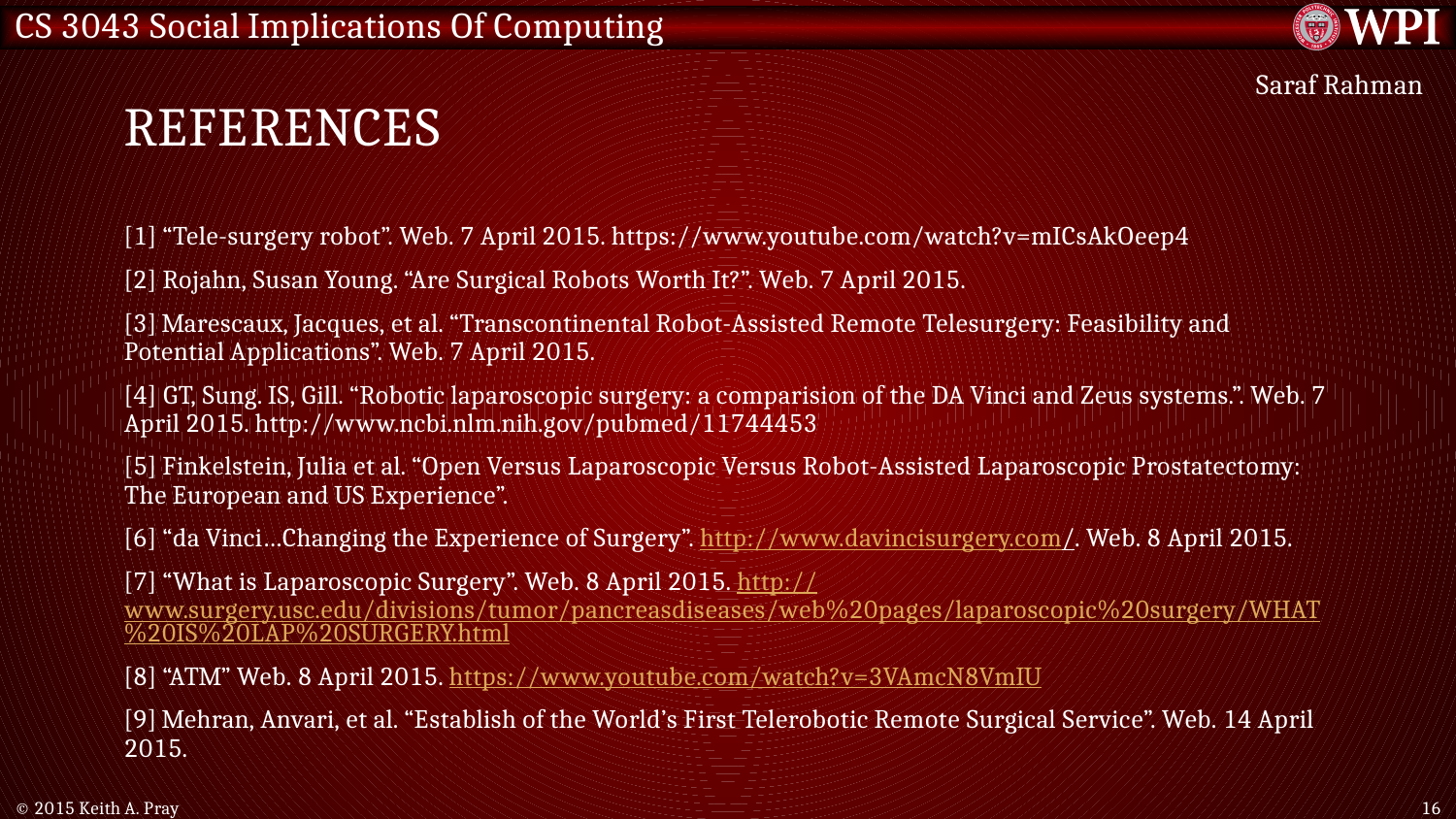

# References
Saraf Rahman
[1] “Tele-surgery robot”. Web. 7 April 2015. https://www.youtube.com/watch?v=mICsAkOeep4
[2] Rojahn, Susan Young. “Are Surgical Robots Worth It?”. Web. 7 April 2015.
[3] Marescaux, Jacques, et al. “Transcontinental Robot-Assisted Remote Telesurgery: Feasibility and Potential Applications”. Web. 7 April 2015.
[4] GT, Sung. IS, Gill. “Robotic laparoscopic surgery: a comparision of the DA Vinci and Zeus systems.”. Web. 7 April 2015. http://www.ncbi.nlm.nih.gov/pubmed/11744453
[5] Finkelstein, Julia et al. “Open Versus Laparoscopic Versus Robot-Assisted Laparoscopic Prostatectomy: The European and US Experience”.
[6] “da Vinci…Changing the Experience of Surgery”. http://www.davincisurgery.com/. Web. 8 April 2015.
[7] “What is Laparoscopic Surgery”. Web. 8 April 2015. http://www.surgery.usc.edu/divisions/tumor/pancreasdiseases/web%20pages/laparoscopic%20surgery/WHAT%20IS%20LAP%20SURGERY.html
[8] “ATM” Web. 8 April 2015. https://www.youtube.com/watch?v=3VAmcN8VmIU
[9] Mehran, Anvari, et al. “Establish of the World’s First Telerobotic Remote Surgical Service”. Web. 14 April 2015.

© 2015 Keith A. Pray
16